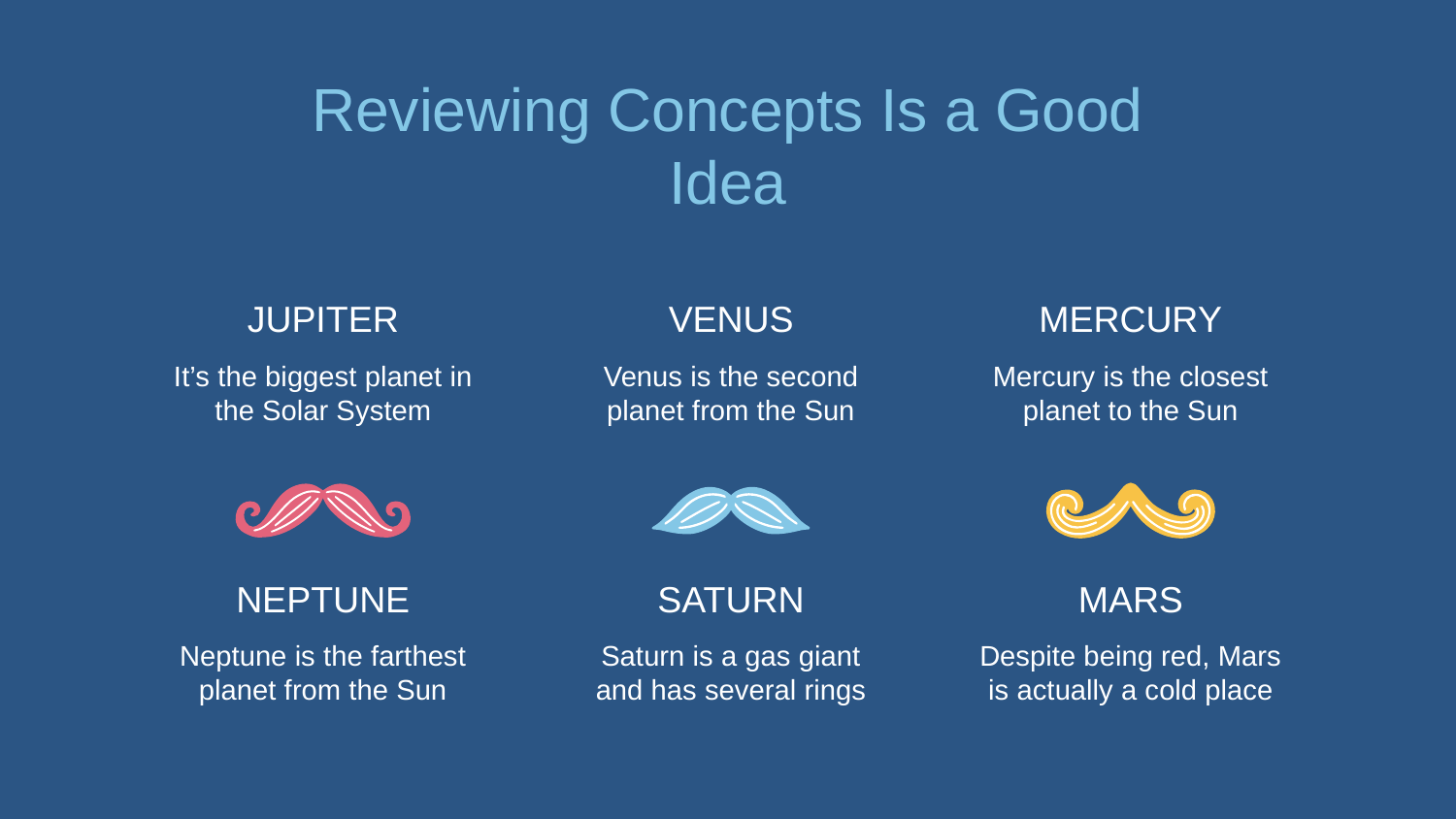

Reviewing Concepts Is a Good Idea
JUPITER
VENUS
# MERCURY
It’s the biggest planet in the Solar System
Venus is the second planet from the Sun
Mercury is the closest planet to the Sun

NEPTUNE
SATURN
MARS
Neptune is the farthest planet from the Sun
Saturn is a gas giant and has several rings
Despite being red, Mars is actually a cold place